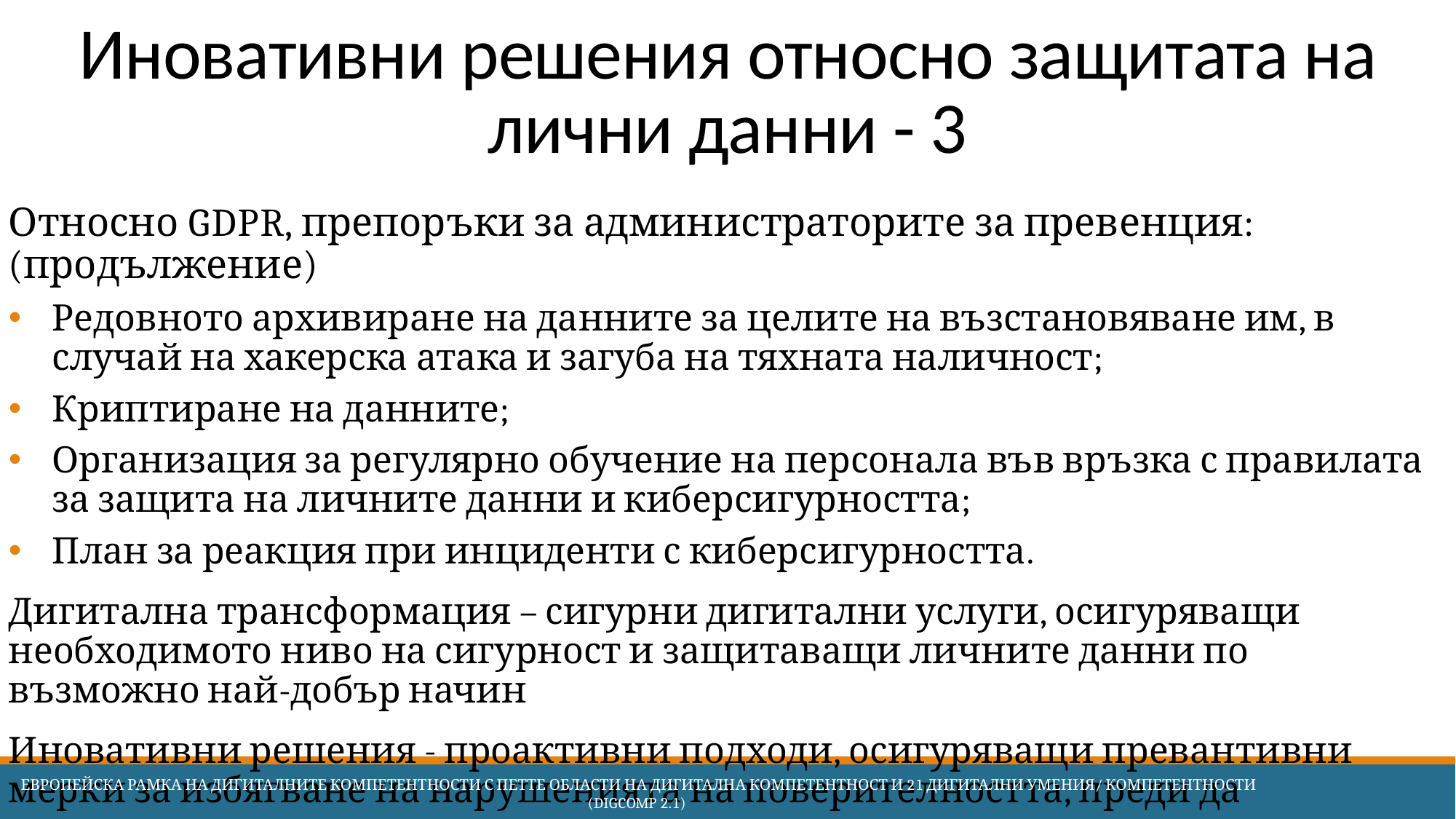

# Иновативни решения относно защитата на лични данни - 3
Относно GDPR, препоръки за администраторите за превенция: (продължение)
Редовното архивиране на данните за целите на възстановяване им, в случай на хакерска атака и загуба на тяхната наличност;
Криптиране на данните;
Организация за регулярно обучение на персонала във връзка с правилата за защита на личните данни и киберсигурността;
План за реакция при инциденти с киберсигурността.
Дигитална трансформация – сигурни дигитални услуги, осигуряващи необходимото ниво на сигурност и защитаващи личните данни по възможно най-добър начин
Иновативни решения - проактивни подходи, осигуряващи превантивни мерки за избягване на нарушенията на поверителността, преди да възникнат атаките.
 Европейска Рамка на дигиталните компетентности с петте области на дигитална компетентност и 21 дигитални умения/ компетентности (DigComp 2.1)